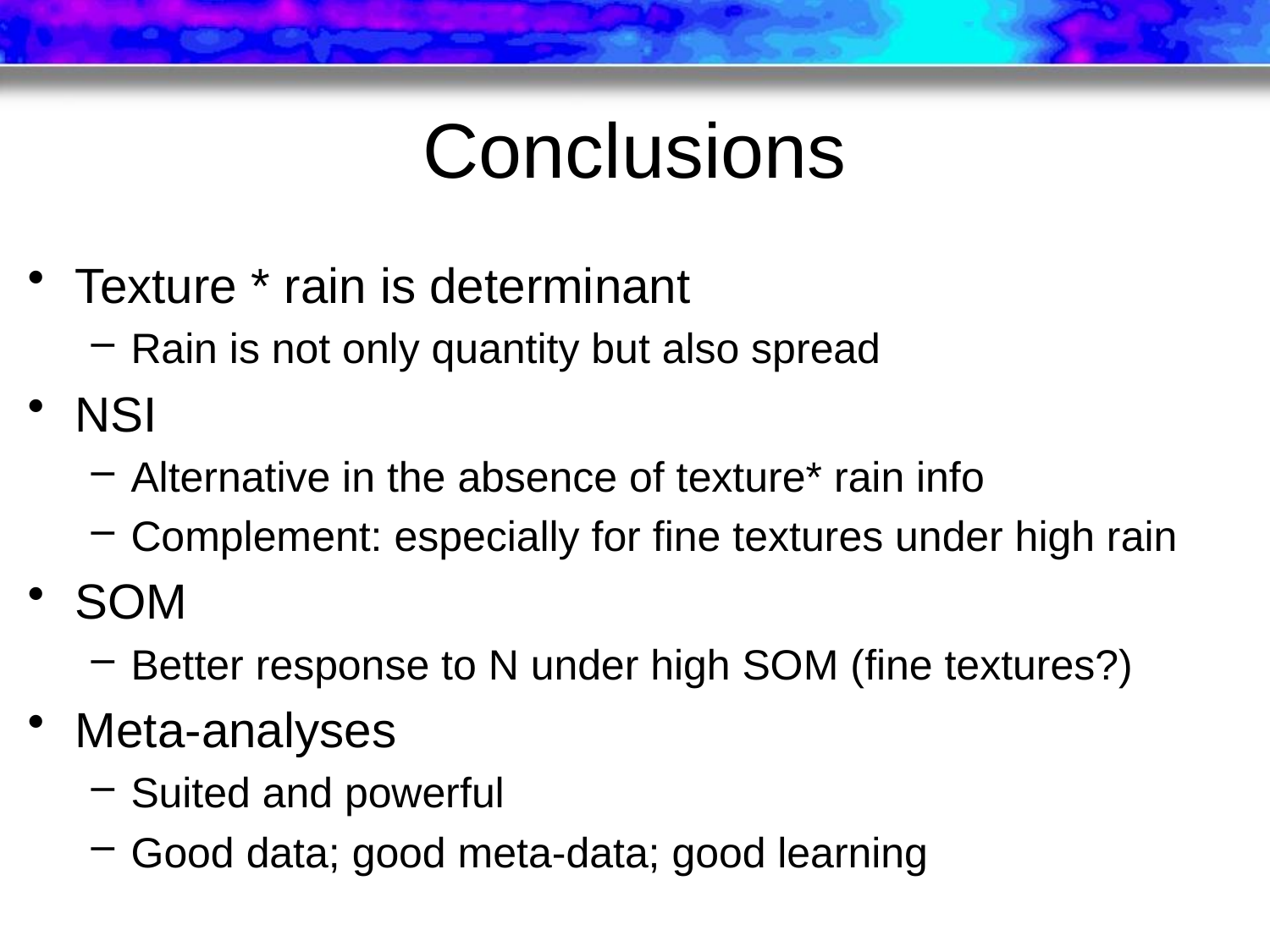

# Conclusions
Texture * rain is determinant
Rain is not only quantity but also spread
NSI
Alternative in the absence of texture* rain info
Complement: especially for fine textures under high rain
SOM
Better response to N under high SOM (fine textures?)
Meta-analyses
Suited and powerful
Good data; good meta-data; good learning